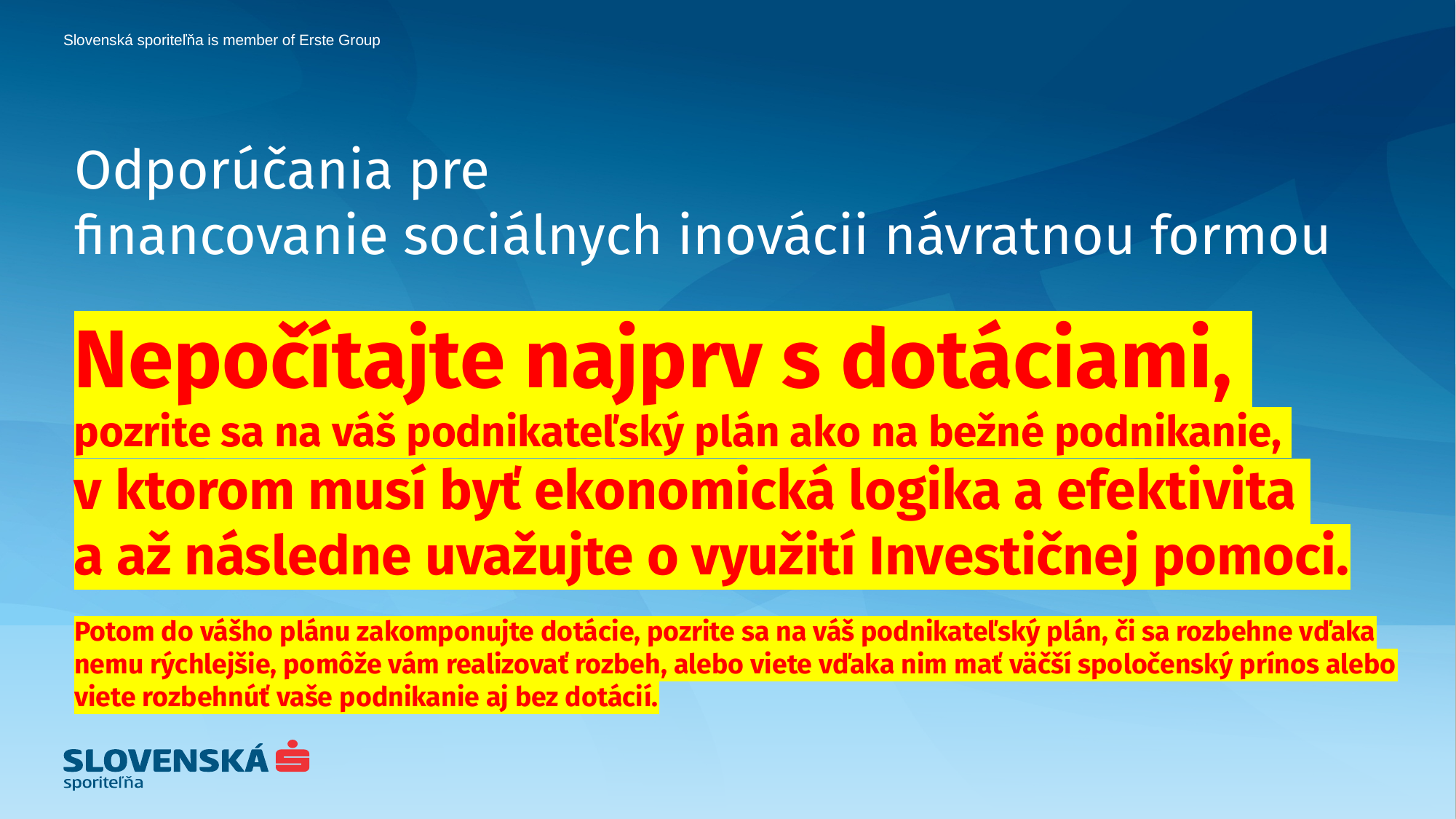

# Odporúčania pre financovanie sociálnych inovácii návratnou formou
Nepočítajte najprv s dotáciami,
pozrite sa na váš podnikateľský plán ako na bežné podnikanie,
v ktorom musí byť ekonomická logika a efektivita
a až následne uvažujte o využití Investičnej pomoci.
Potom do vášho plánu zakomponujte dotácie, pozrite sa na váš podnikateľský plán, či sa rozbehne vďaka nemu rýchlejšie, pomôže vám realizovať rozbeh, alebo viete vďaka nim mať väčší spoločenský prínos alebo viete rozbehnúť vaše podnikanie aj bez dotácií.